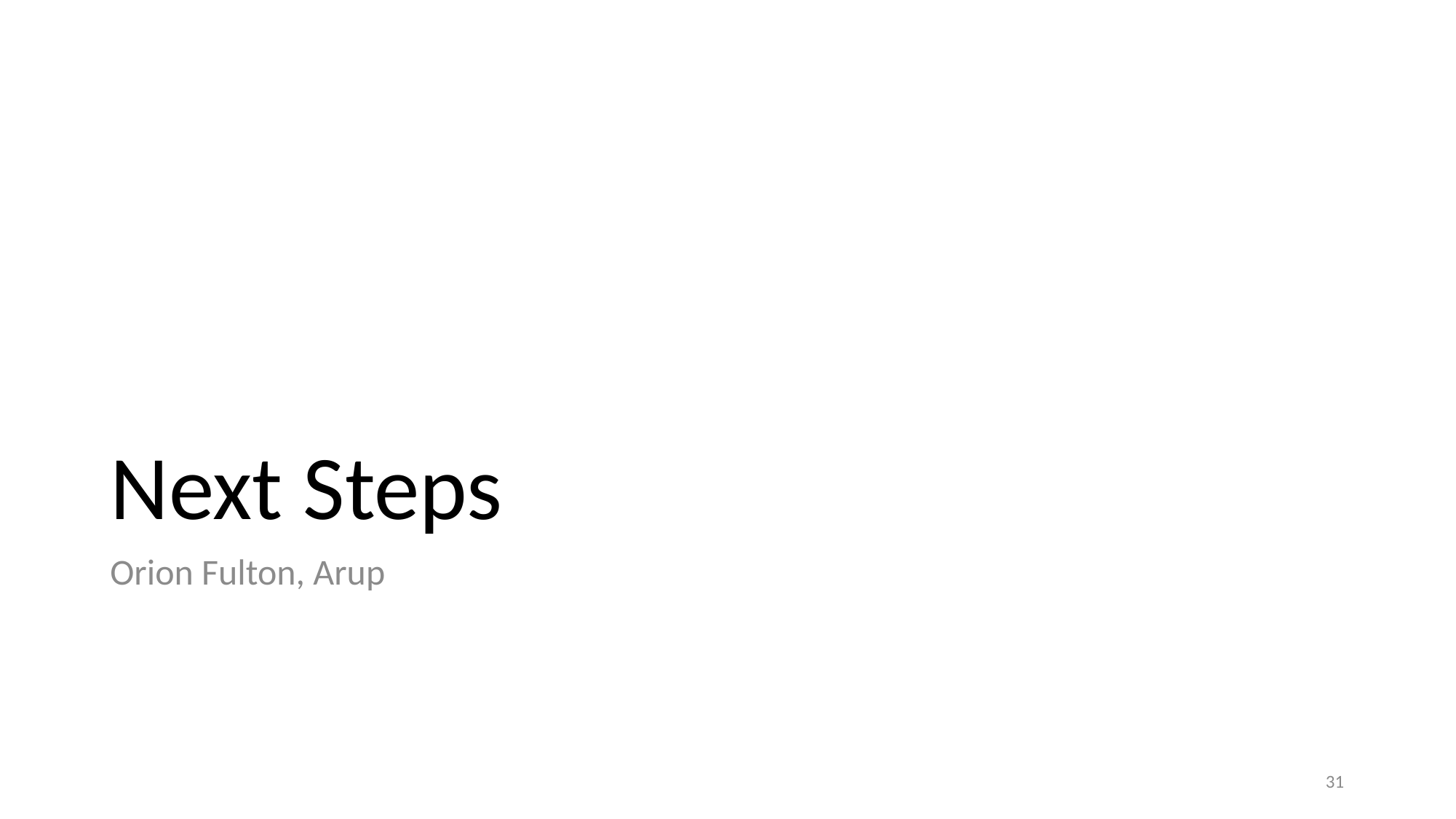

# Next Steps
Orion Fulton, Arup
31